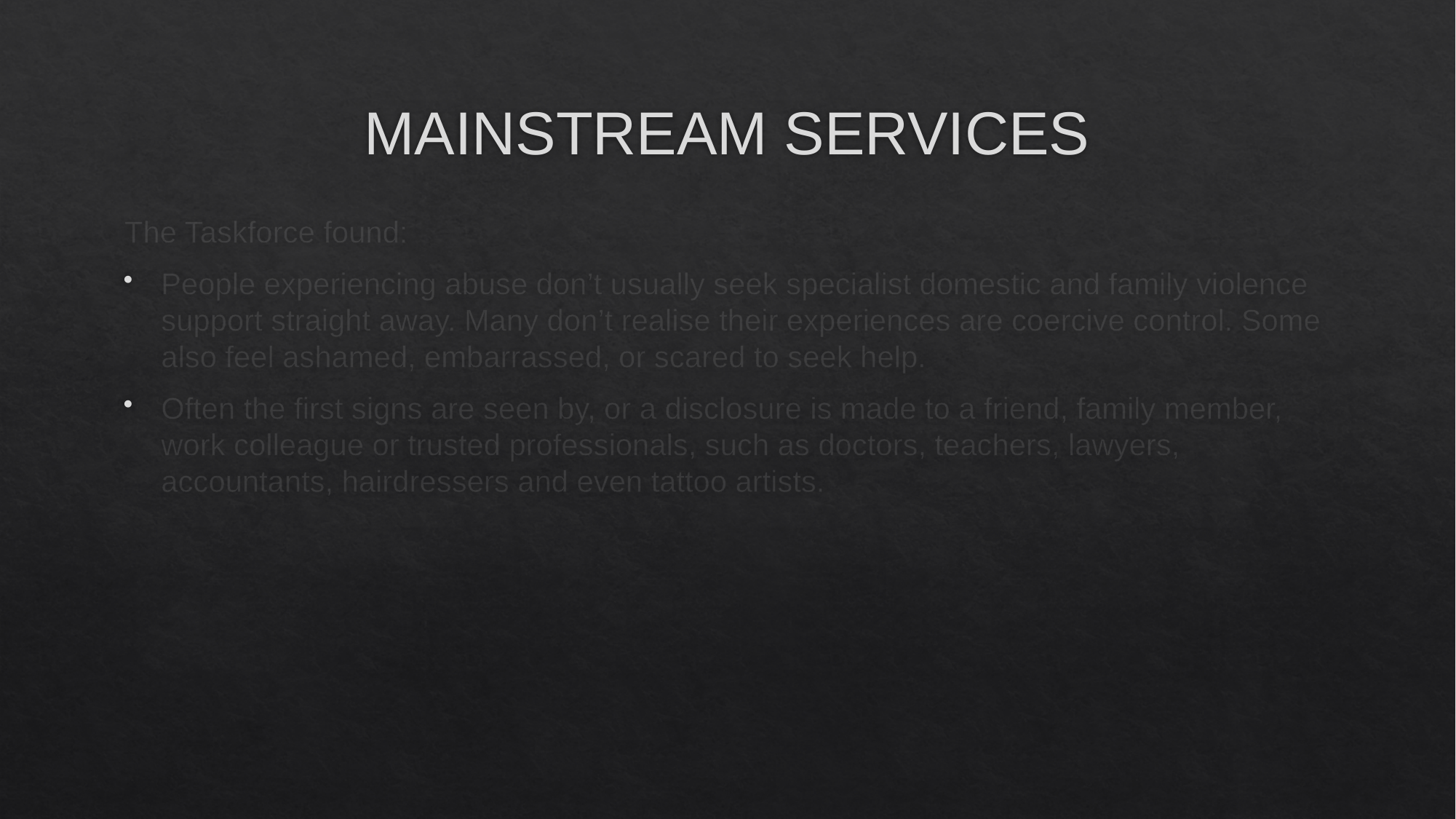

# MAINSTREAM SERVICES
The Taskforce found:
People experiencing abuse don’t usually seek specialist domestic and family violence support straight away. Many don’t realise their experiences are coercive control. Some also feel ashamed, embarrassed, or scared to seek help.
Often the first signs are seen by, or a disclosure is made to a friend, family member, work colleague or trusted professionals, such as doctors, teachers, lawyers, accountants, hairdressers and even tattoo artists.